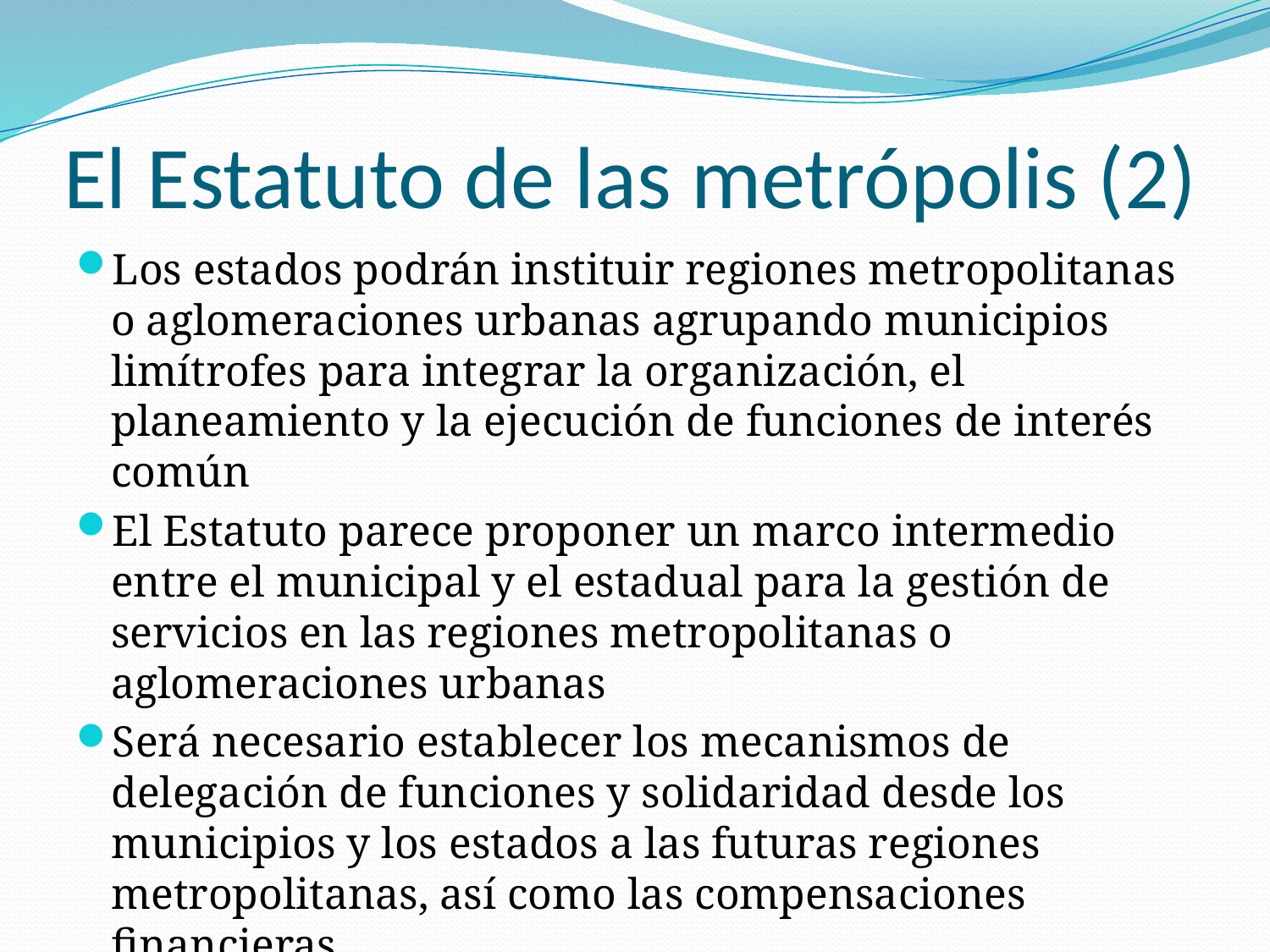

# El Estatuto de las metrópolis (2)
Los estados podrán instituir regiones metropolitanas o aglomeraciones urbanas agrupando municipios limítrofes para integrar la organización, el planeamiento y la ejecución de funciones de interés común
El Estatuto parece proponer un marco intermedio entre el municipal y el estadual para la gestión de servicios en las regiones metropolitanas o aglomeraciones urbanas
Será necesario establecer los mecanismos de delegación de funciones y solidaridad desde los municipios y los estados a las futuras regiones metropolitanas, así como las compensaciones financieras.